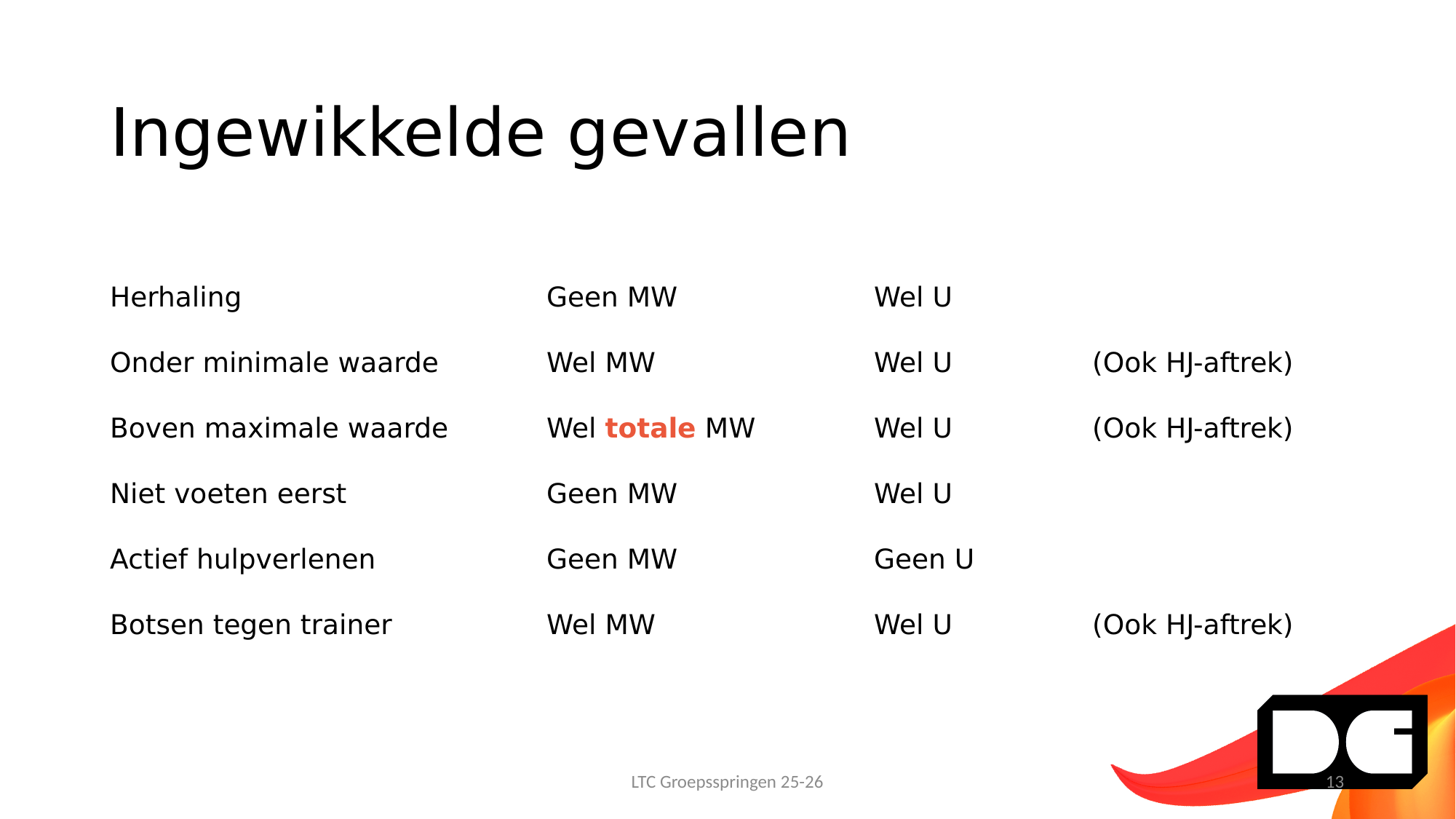

# Ingewikkelde gevallen
Herhaling			Geen MW		Wel U

Onder minimale waarde	Wel MW			Wel U		(Ook HJ-aftrek)

Boven maximale waarde	Wel totale MW		Wel U		(Ook HJ-aftrek)

Niet voeten eerst		Geen MW		Wel U

Actief hulpverlenen		Geen MW		Geen U

Botsen tegen trainer		Wel MW			Wel U		(Ook HJ-aftrek)

LTC Groepsspringen 25-26
13